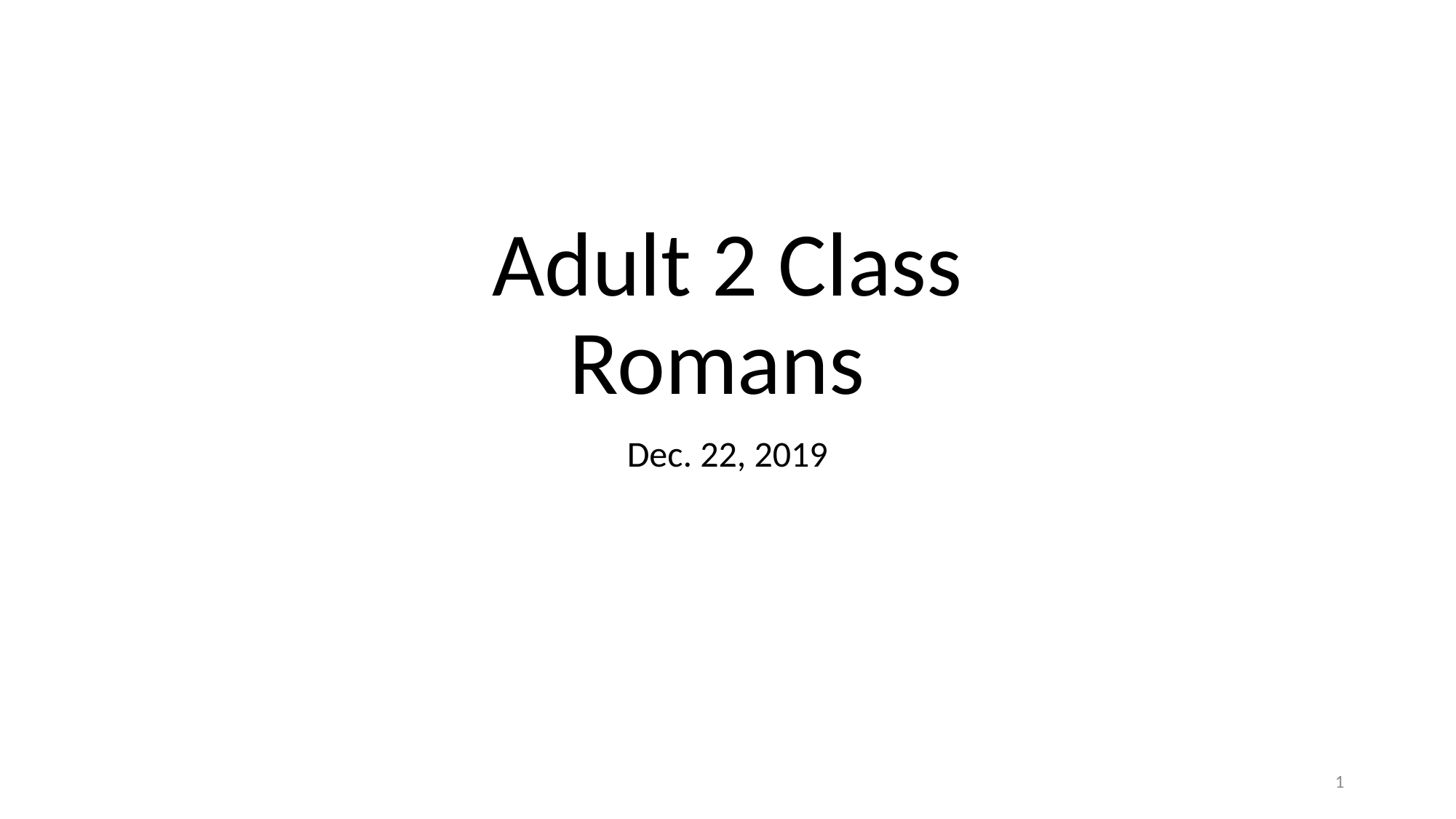

# Adult 2 Class Romans
Dec. 22, 2019
1